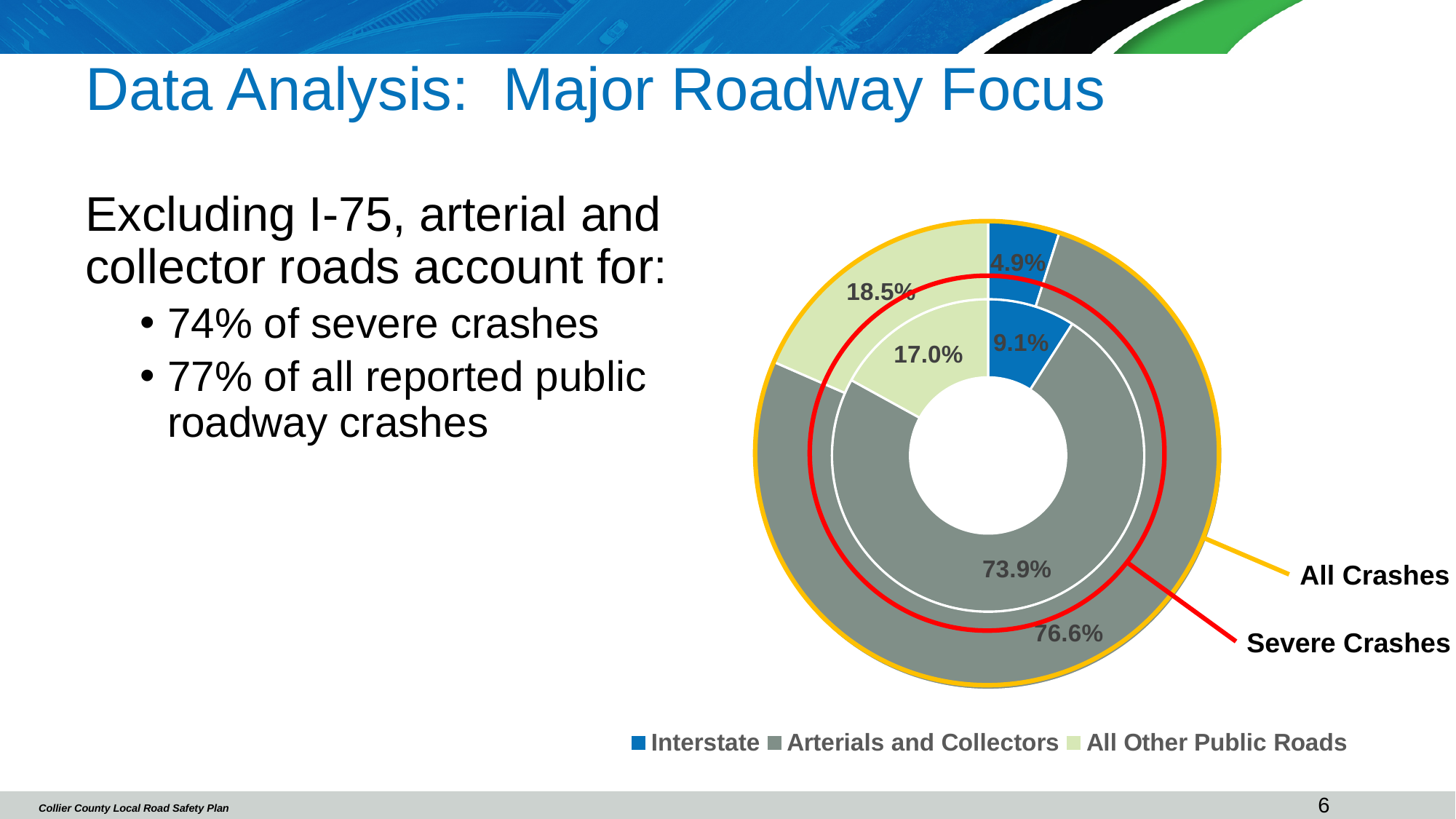

# Data Analysis:  Major Roadway Focus

### Chart

| Category |  |  |
|---|---|---|
| Interstate | 0.09062821833161688 | 0.04928729654242512 |
| Arterials and Collectors | 0.7394438722966015 | 0.7661802947125108 |
| All Other Public Roads | 0.16992790937178168 | 0.18453240874506405 |
Excluding I-75, arterial and collector roads account for:
74% of severe crashes
77% of all reported public roadway crashes

All Crashes
Severe Crashes
6
Collier County Local Road Safety Plan